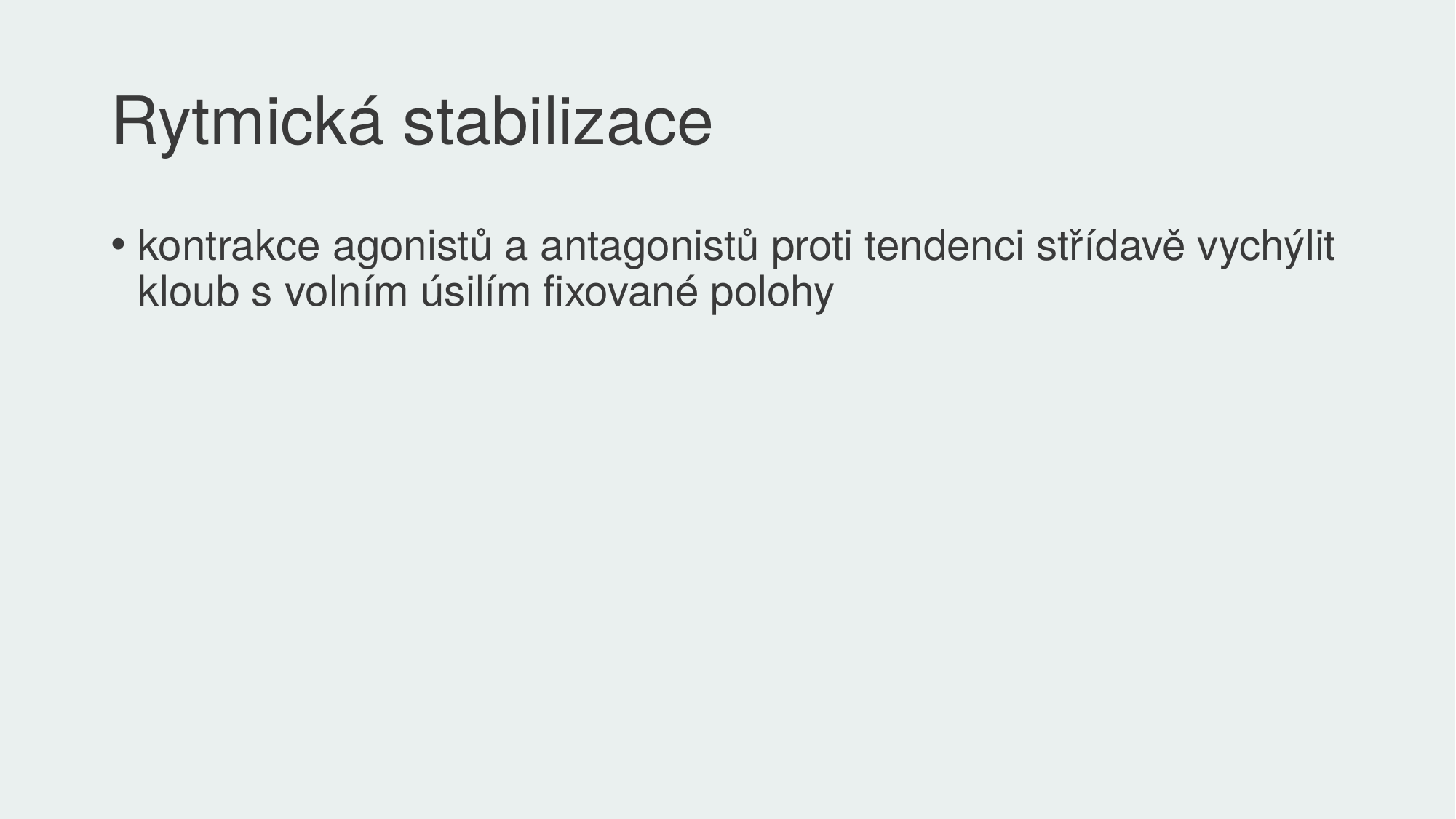

# Rytmická stabilizace
kontrakce agonistů a antagonistů proti tendenci střídavě vychýlit kloub s volním úsilím fixované polohy